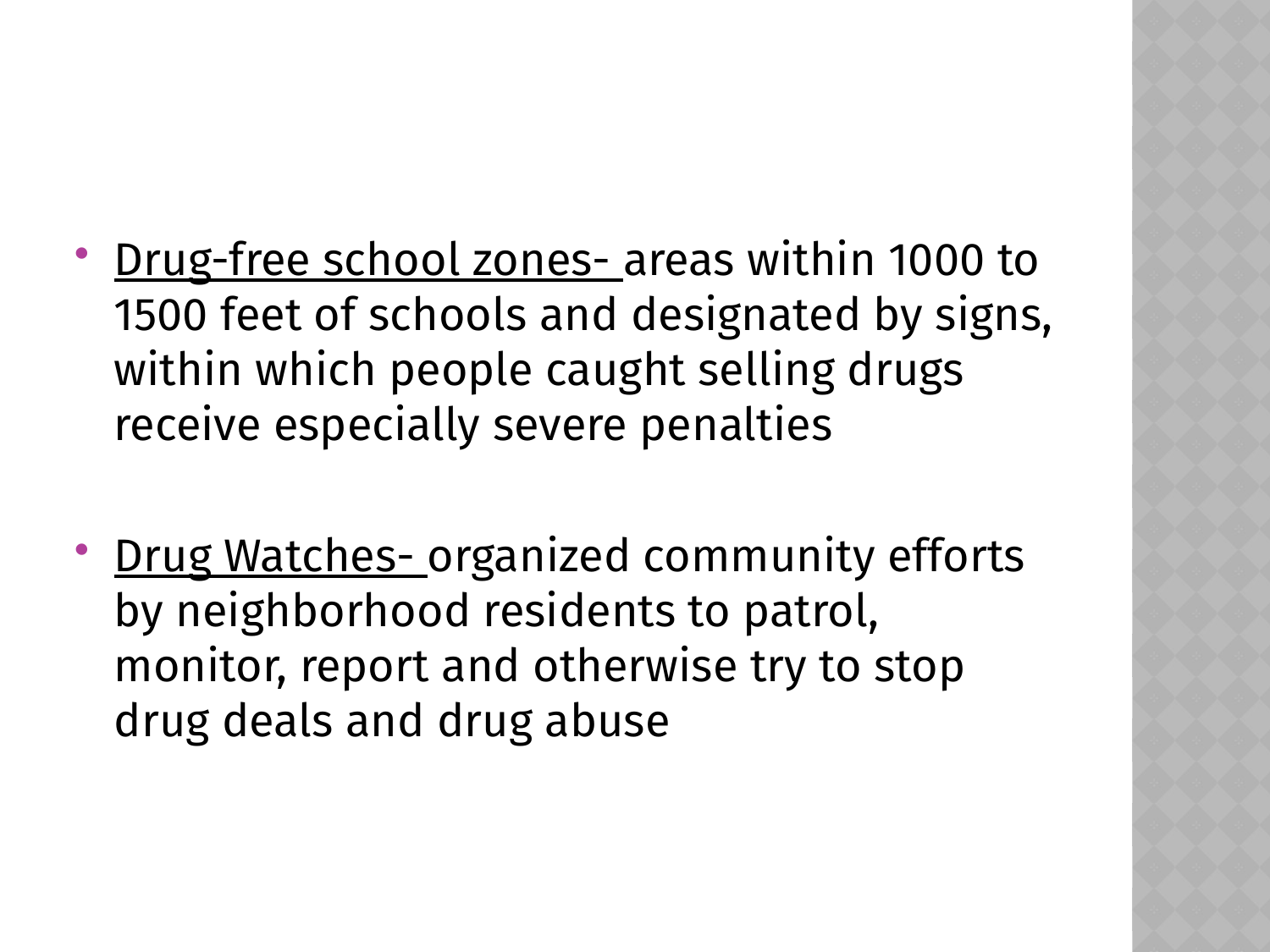

#
Drug-free school zones- areas within 1000 to 1500 feet of schools and designated by signs, within which people caught selling drugs receive especially severe penalties

Drug Watches- organized community efforts by neighborhood residents to patrol, monitor, report and otherwise try to stop drug deals and drug abuse